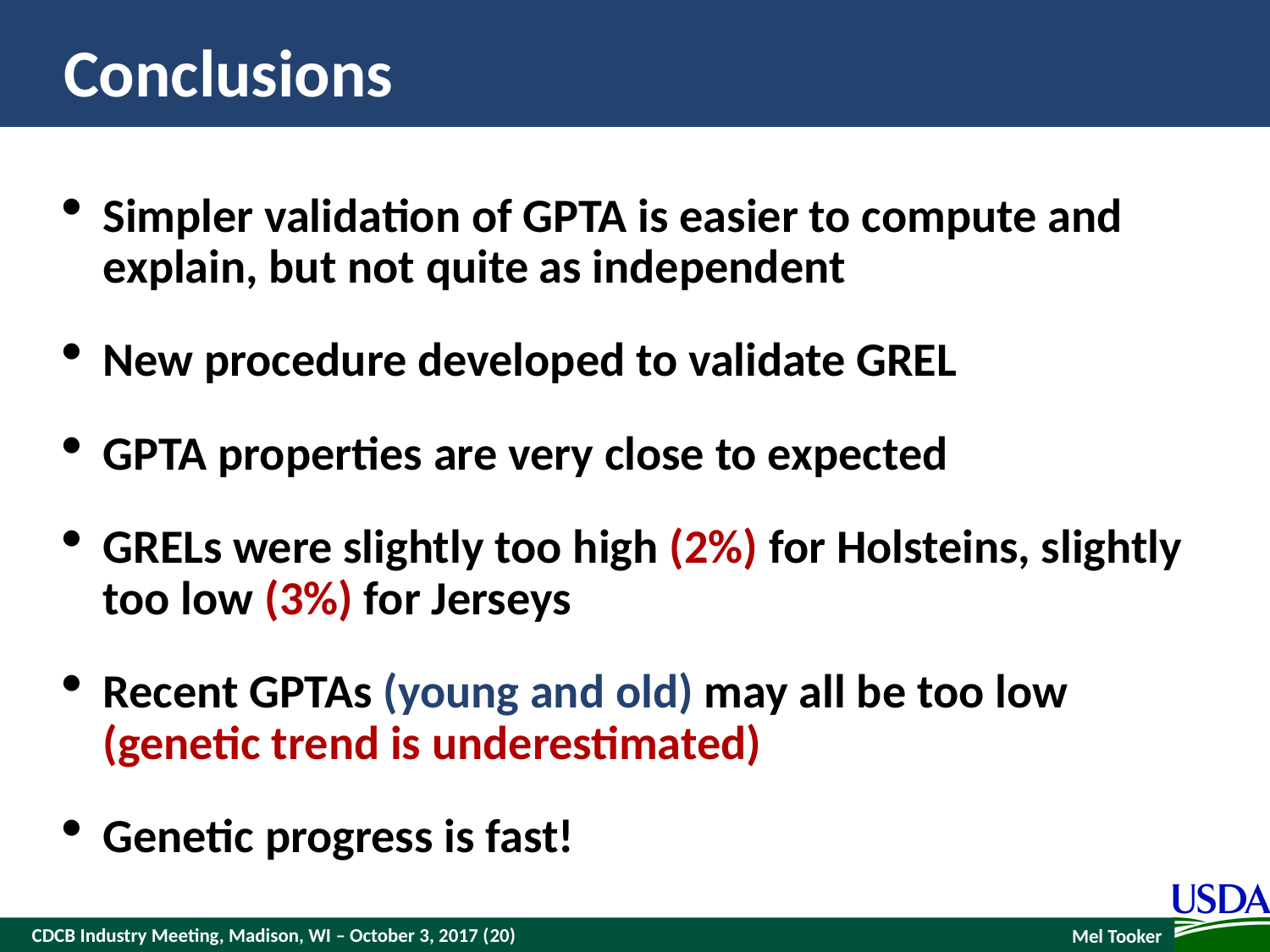

# Conclusions
Simpler validation of GPTA is easier to compute and explain, but not quite as independent
New procedure developed to validate GREL
GPTA properties are very close to expected
GRELs were slightly too high (2%) for Holsteins, slightly too low (3%) for Jerseys
Recent GPTAs (young and old) may all be too low (genetic trend is underestimated)
Genetic progress is fast!